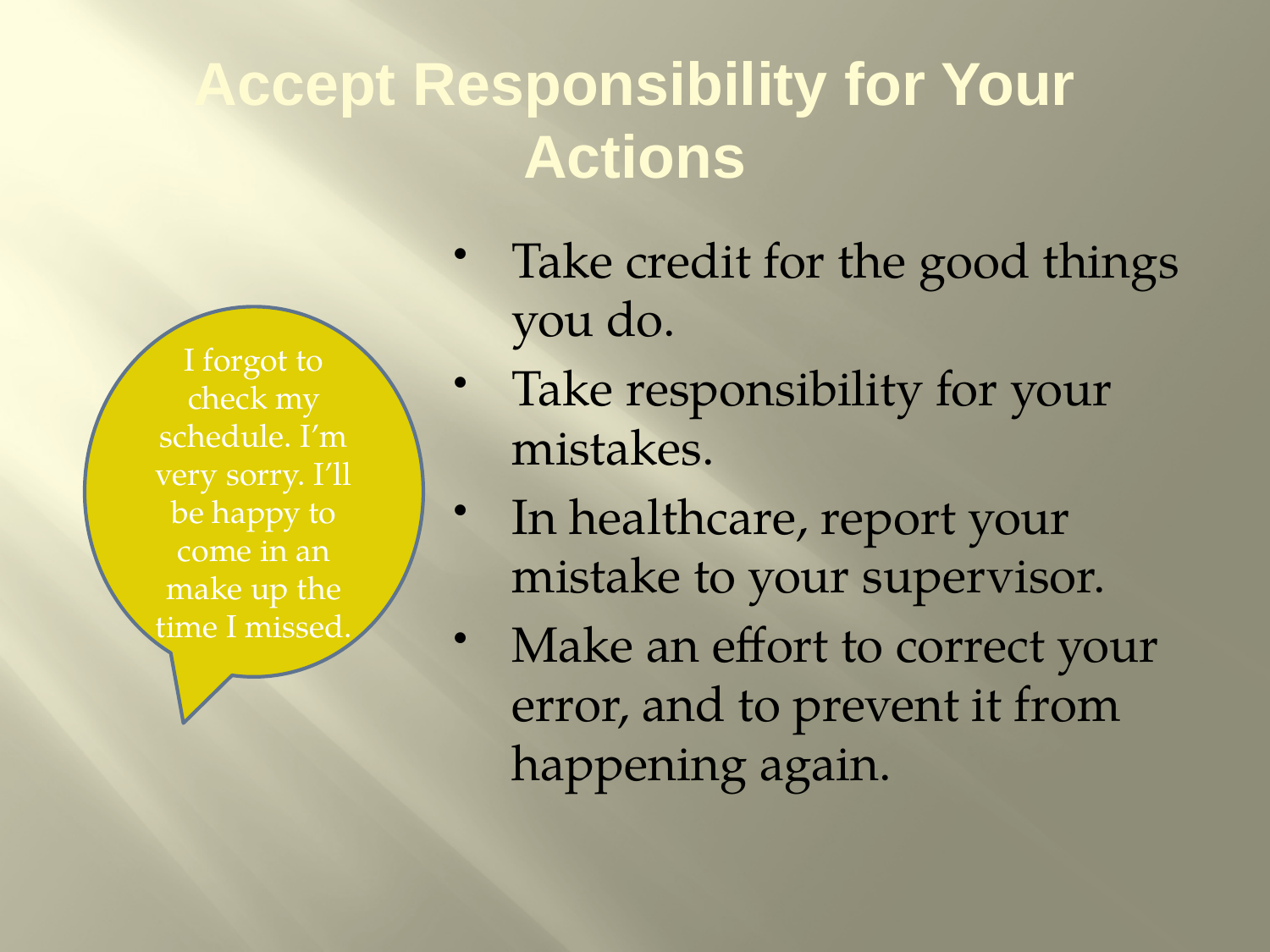

# Accept Responsibility for Your Actions
Take credit for the good things you do.
Take responsibility for your mistakes.
In healthcare, report your mistake to your supervisor.
Make an effort to correct your error, and to prevent it from happening again.

I forgot to check my schedule. I’m very sorry. I’ll be happy to come in an make up the time I missed.